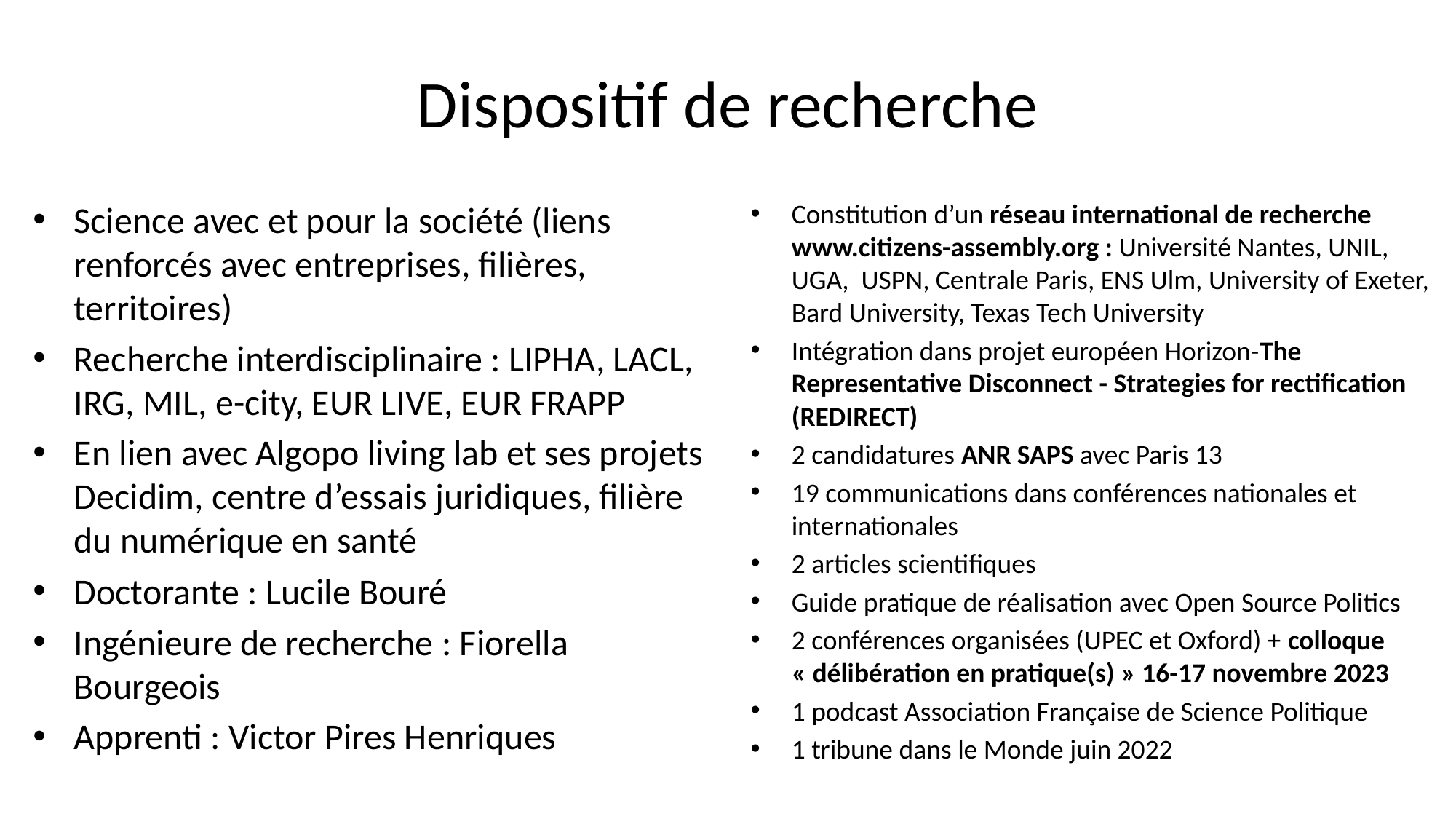

# Dispositif de recherche
Science avec et pour la société (liens renforcés avec entreprises, filières, territoires)
Recherche interdisciplinaire : LIPHA, LACL, IRG, MIL, e-city, EUR LIVE, EUR FRAPP
En lien avec Algopo living lab et ses projets Decidim, centre d’essais juridiques, filière du numérique en santé
Doctorante : Lucile Bouré
Ingénieure de recherche : Fiorella Bourgeois
Apprenti : Victor Pires Henriques
Constitution d’un réseau international de recherche www.citizens-assembly.org : Université Nantes, UNIL, UGA,  USPN, Centrale Paris, ENS Ulm, University of Exeter, Bard University, Texas Tech University
Intégration dans projet européen Horizon-The Representative Disconnect - Strategies for rectification (REDIRECT)
2 candidatures ANR SAPS avec Paris 13
19 communications dans conférences nationales et internationales
2 articles scientifiques
Guide pratique de réalisation avec Open Source Politics
2 conférences organisées (UPEC et Oxford) + colloque « délibération en pratique(s) » 16-17 novembre 2023
1 podcast Association Française de Science Politique
1 tribune dans le Monde juin 2022